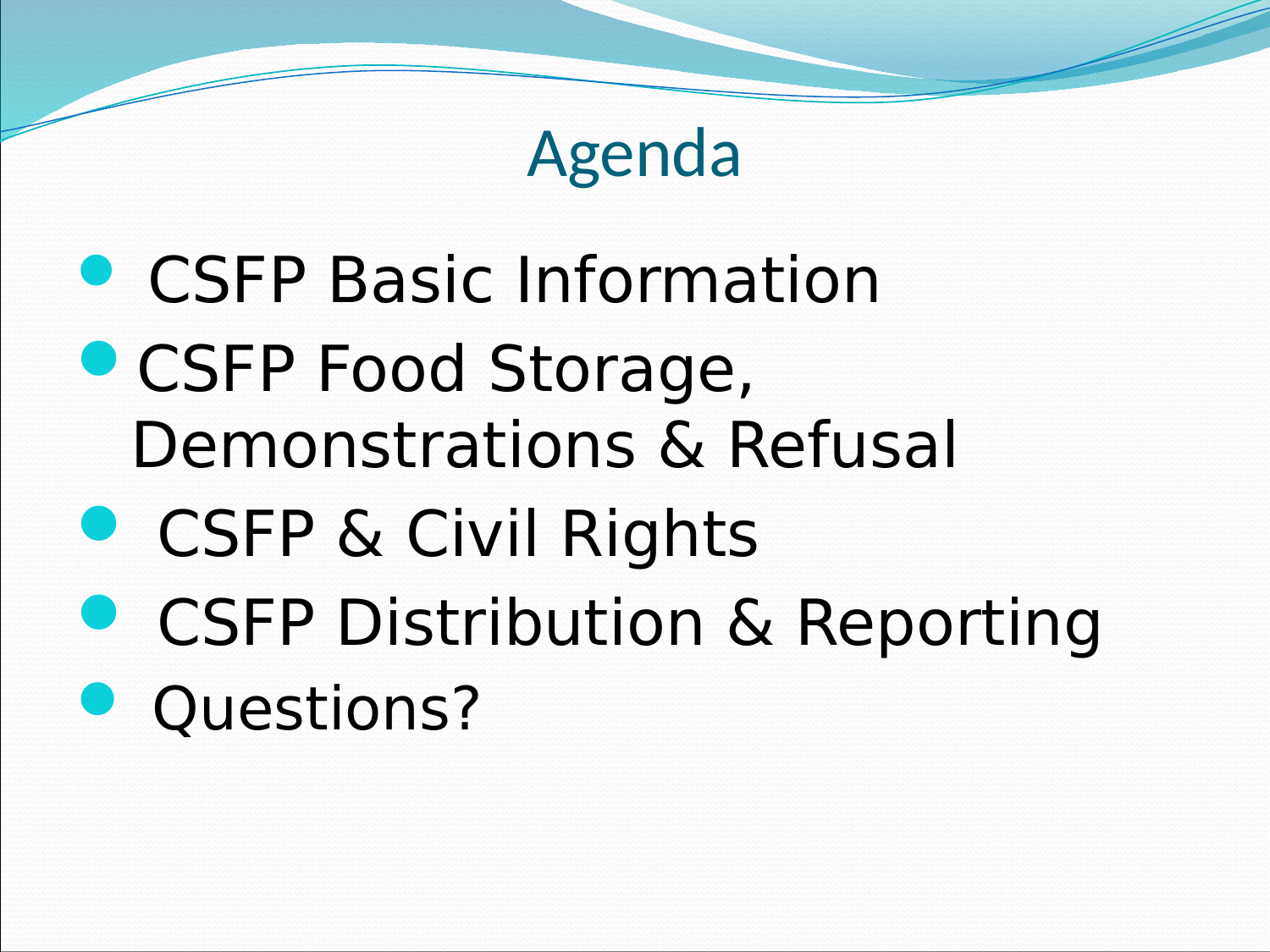

# Agenda
 CSFP Basic Information
CSFP Food Storage, Demonstrations & Refusal
 CSFP & Civil Rights
 CSFP Distribution & Reporting
 Questions?